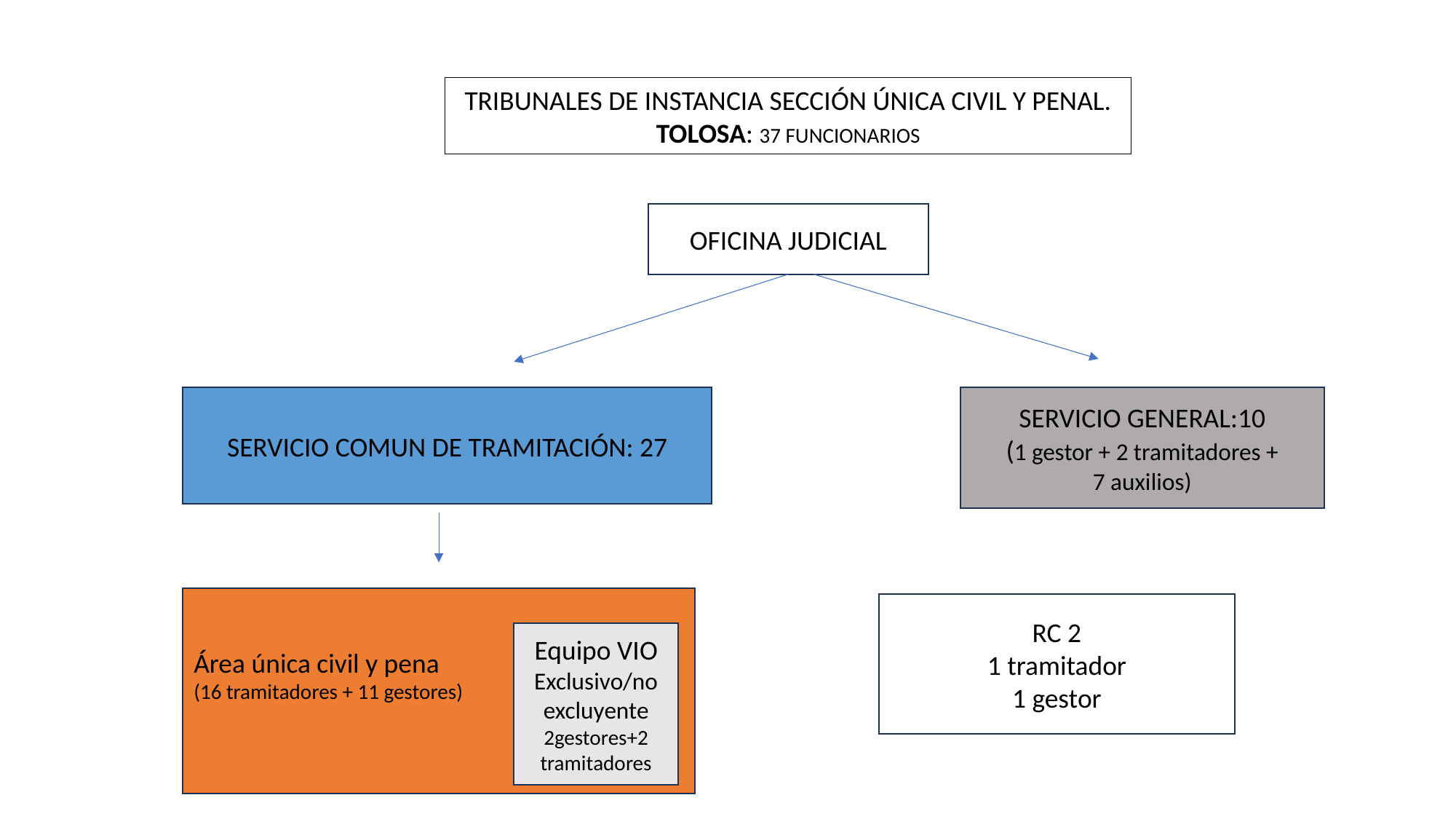

Tribunales de instancia sección única civil y penal. Tolosa: 37 Funcionarios
OFICINA JUDICIAL
SERVICIO COMUN DE TRAMITACIÓN: 27
SERVICIO GENERAL:10
(1 gestor + 2 tramitadores +
7 auxilios)
Área única civil y pena
(16 tramitadores + 11 gestores)

RC 2
1 tramitador
1 gestor
Equipo VIO
Exclusivo/no excluyente
2gestores+2 tramitadores